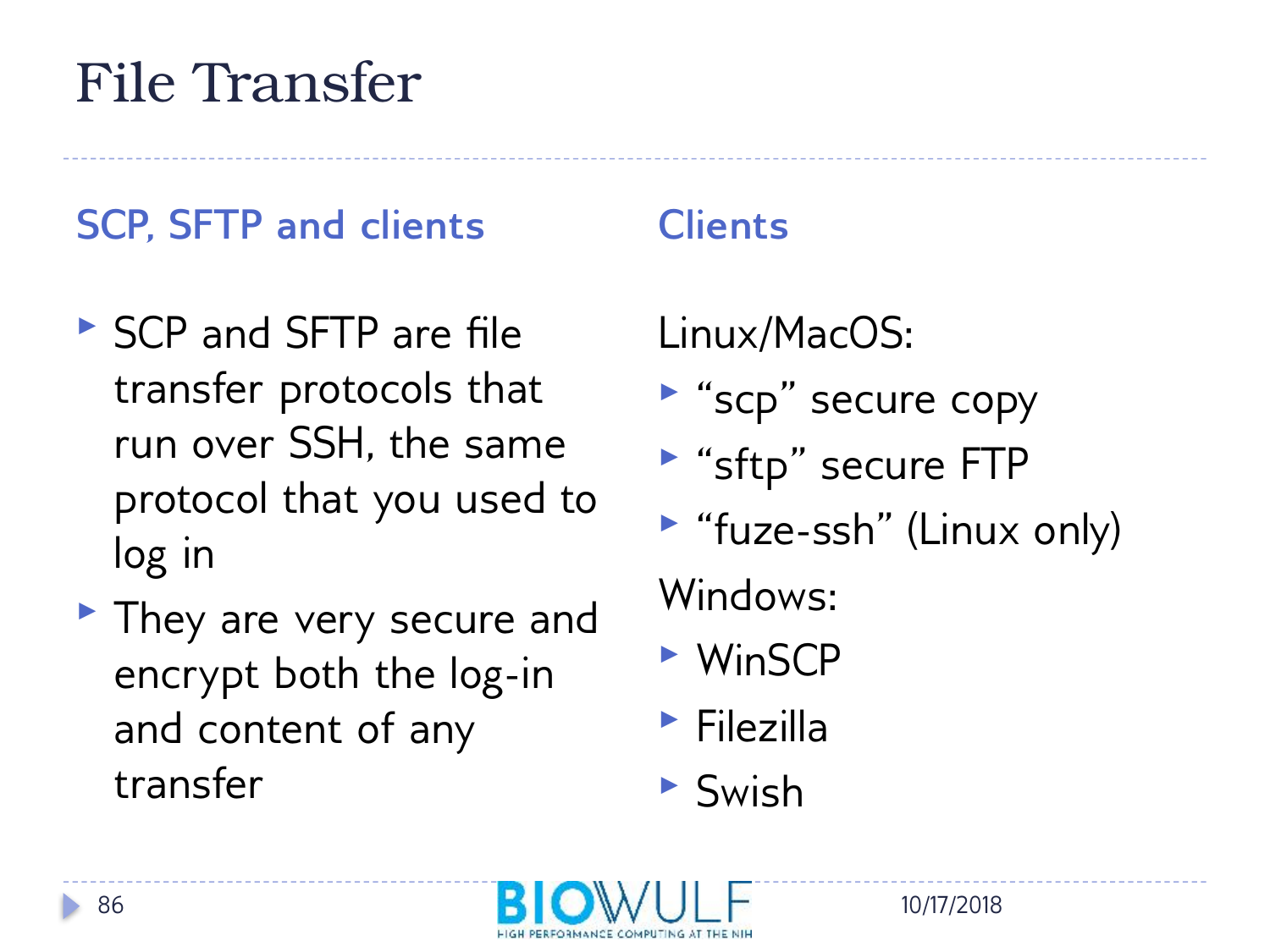

# File Transfer
SCP, SFTP and clients
Clients
SCP and SFTP are file transfer protocols that run over SSH, the same protocol that you used to log in
They are very secure and encrypt both the log-in and content of any transfer
Linux/MacOS:
“scp” secure copy
“sftp” secure FTP
“fuze-ssh” (Linux only)
Windows:
WinSCP
Filezilla
Swish
86
10/17/2018